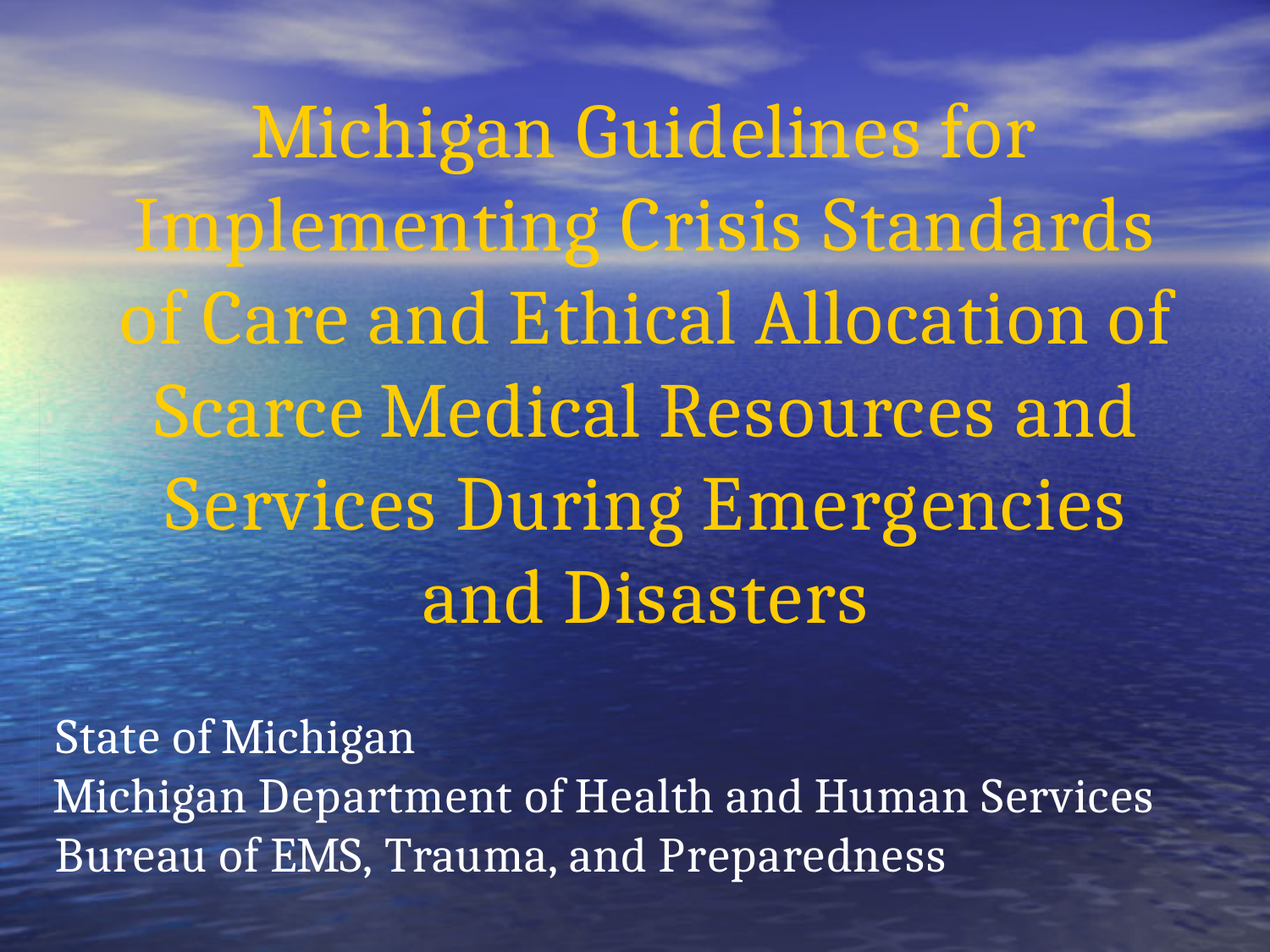

Michigan Guidelines for Implementing Crisis Standards of Care and Ethical Allocation of Scarce Medical Resources and Services During Emergencies and Disasters

State of Michigan
Michigan Department of Health and Human Services
Bureau of EMS, Trauma, and Preparedness